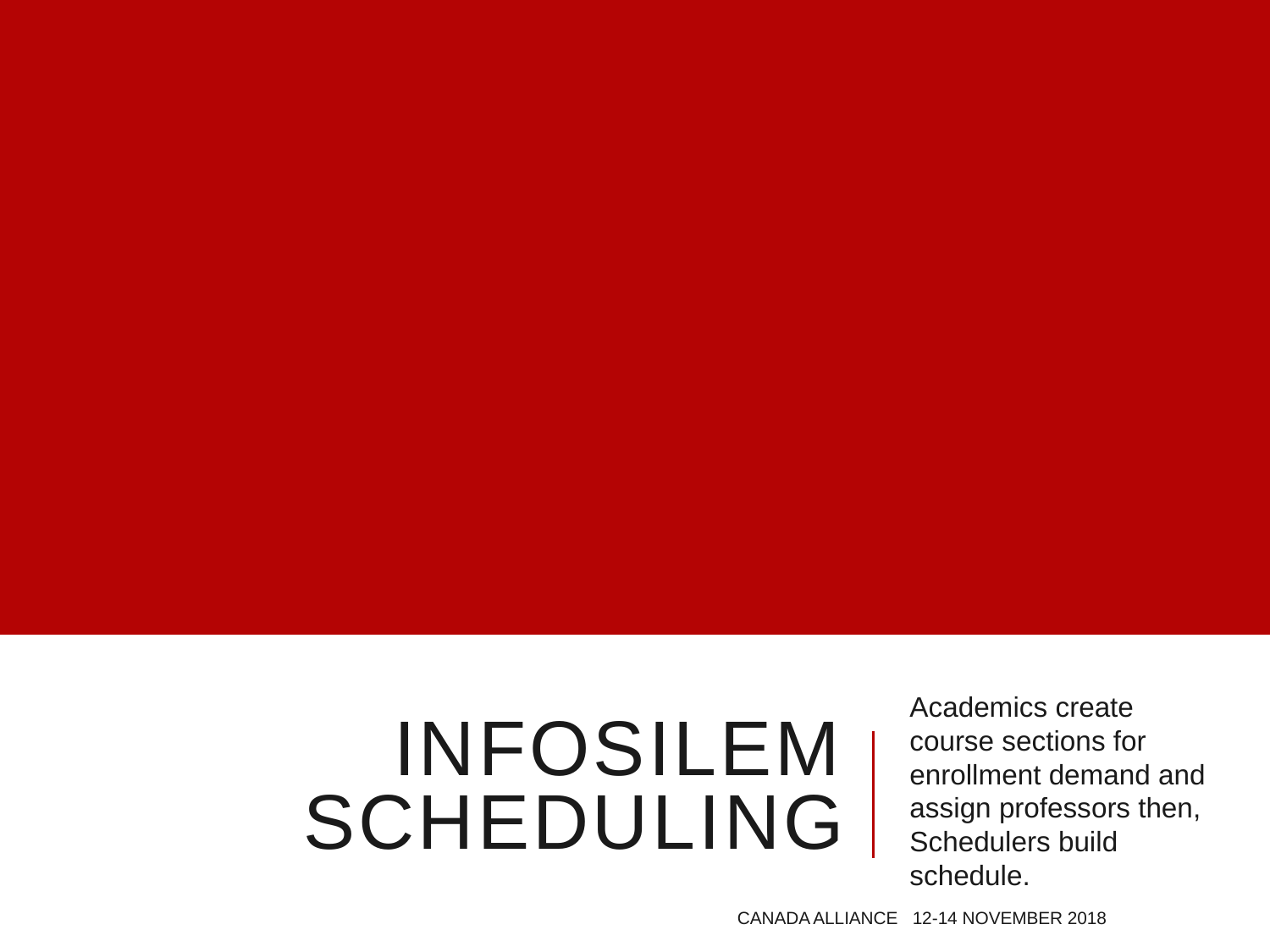

# Infosilem Scheduling
Academics create course sections for enrollment demand and assign professors then,
Schedulers build schedule.
Canada Alliance   12-14 November 2018